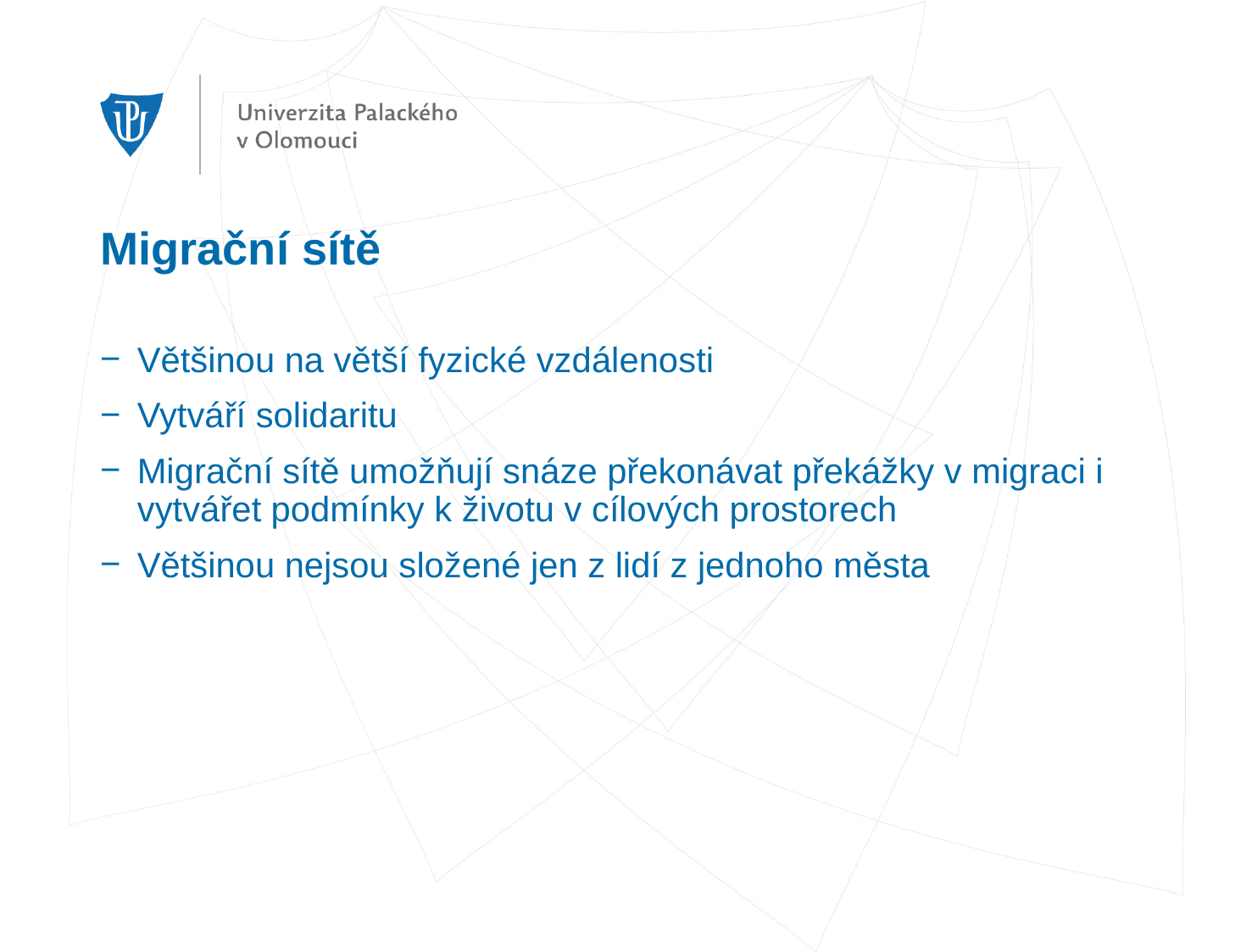

# Migrační sítě
Většinou na větší fyzické vzdálenosti
Vytváří solidaritu
Migrační sítě umožňují snáze překonávat překážky v migraci i vytvářet podmínky k životu v cílových prostorech
Většinou nejsou složené jen z lidí z jednoho města